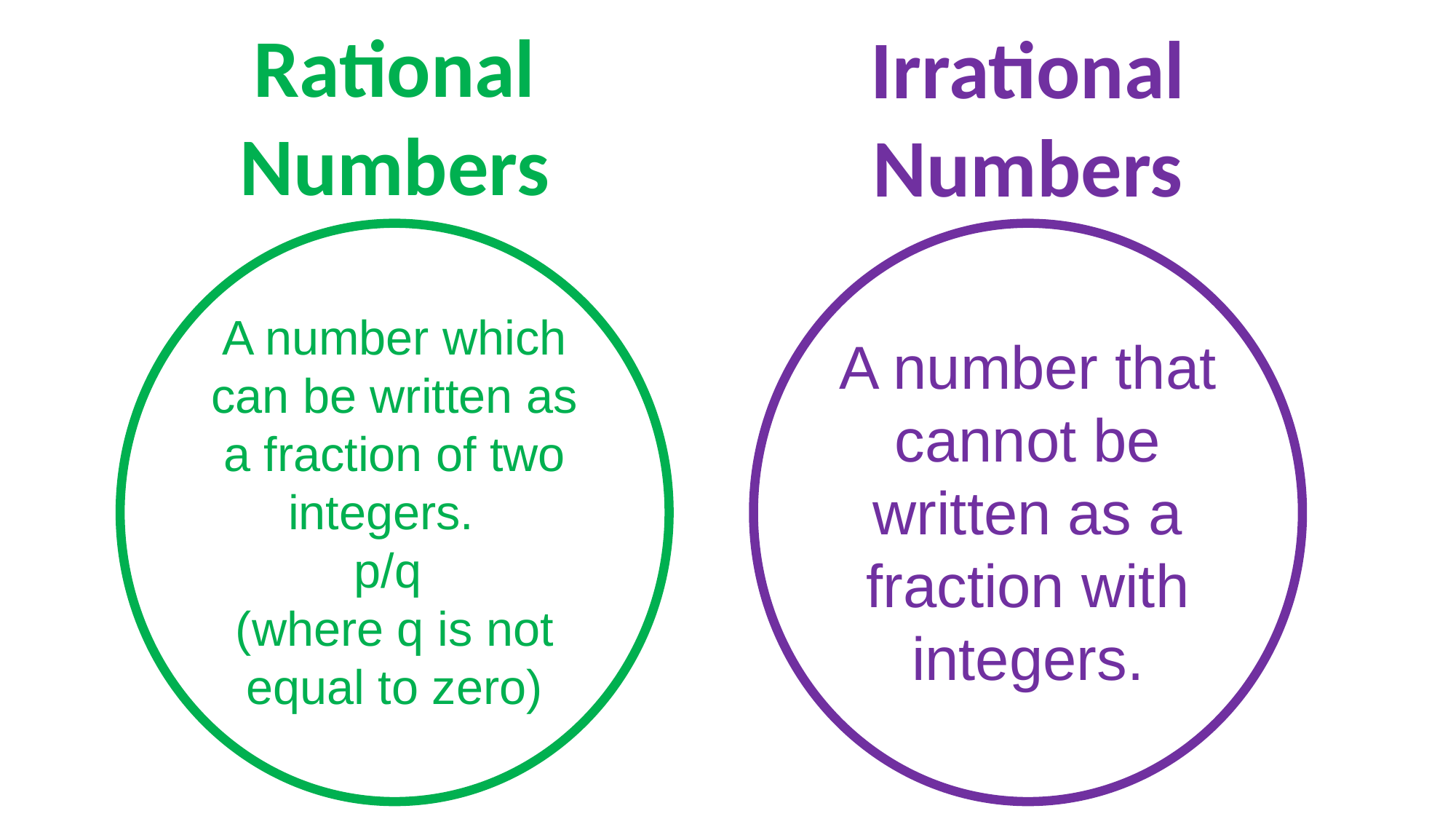

Rational Numbers
Irrational Numbers

A number which can be written as a fraction of two integers.
p/q
(where q is not equal to zero)
A number that cannot be written as a fraction with integers.